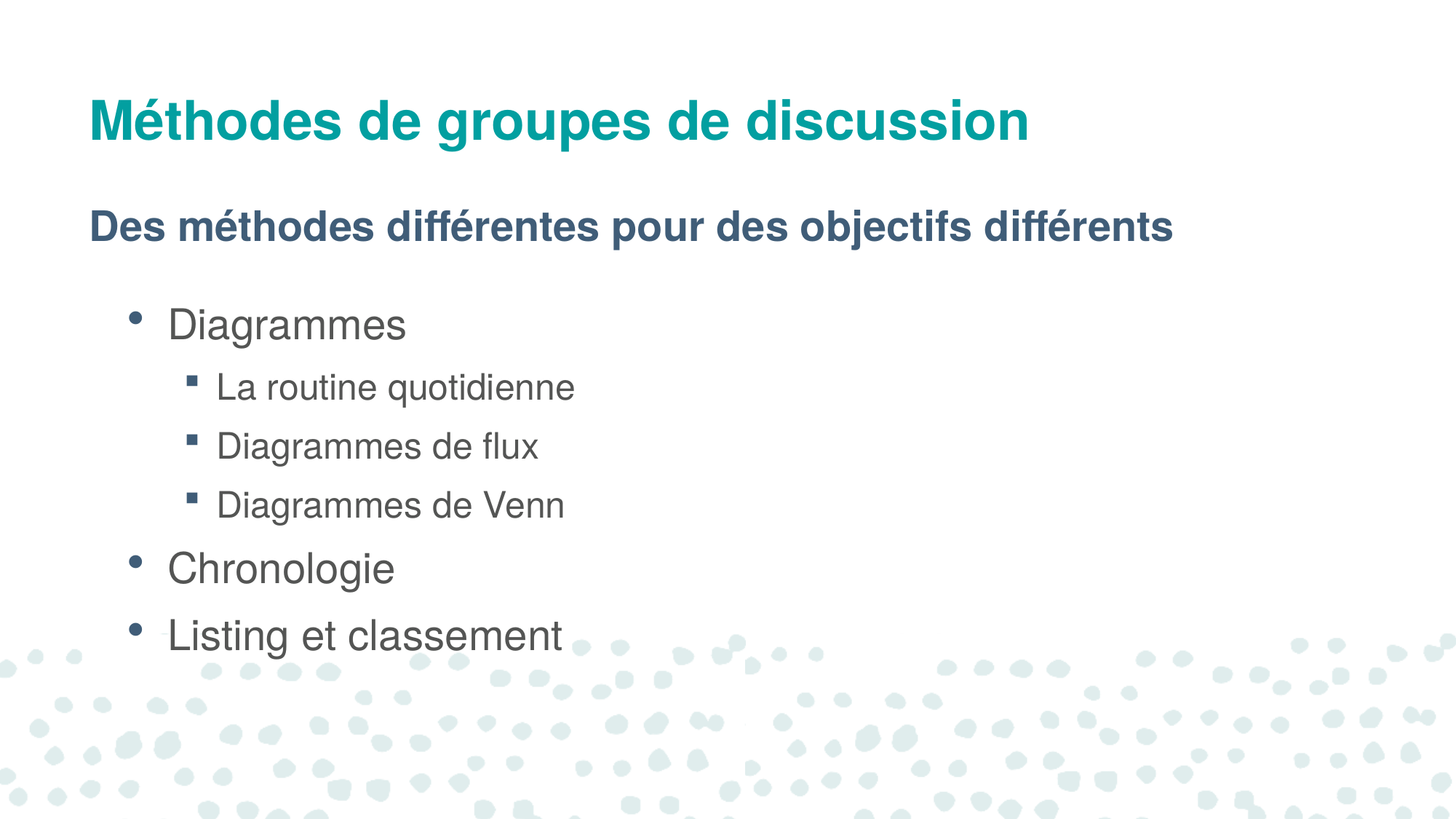

# Méthodes de groupes de discussion
Des méthodes différentes pour des objectifs différents
Diagrammes
La routine quotidienne
Diagrammes de flux
Diagrammes de Venn
Chronologie
Listing et classement